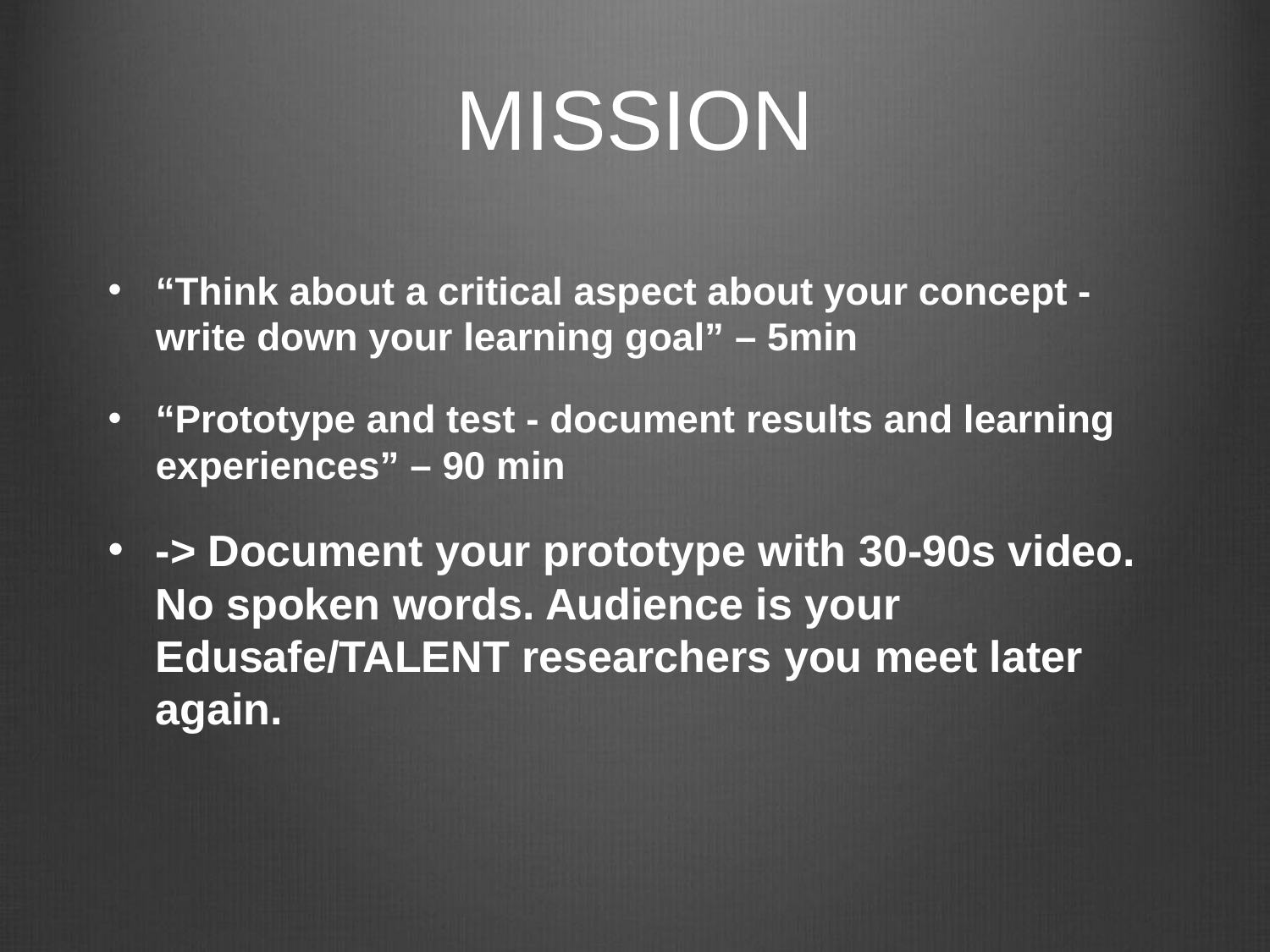

# MISSION
“Think about a critical aspect about your concept - write down your learning goal” – 5min
“Prototype and test - document results and learning experiences” – 90 min
-> Document your prototype with 30-90s video.
No spoken words. Audience is your Edusafe/TALENT researchers you meet later again.